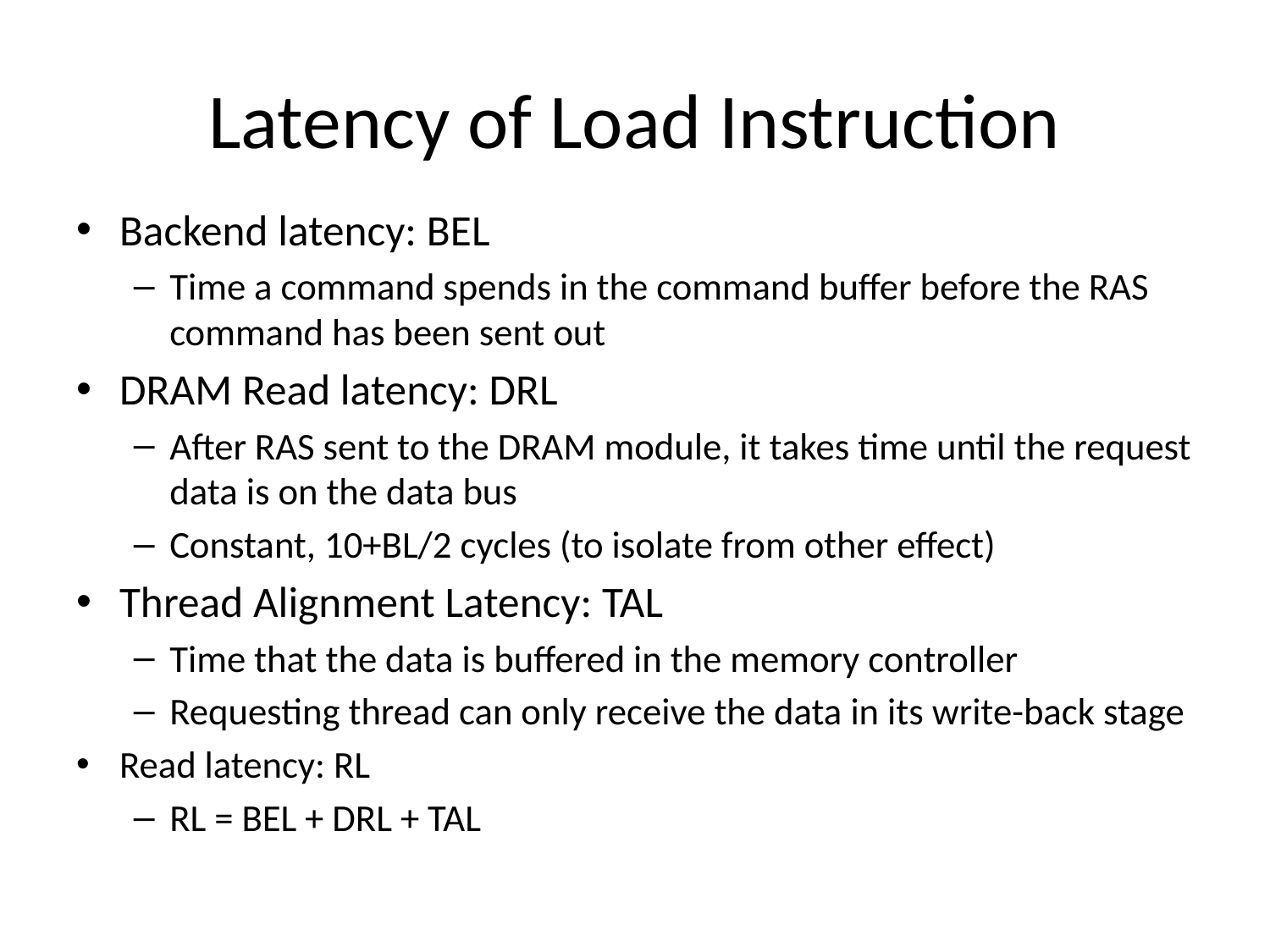

# Latency of Load Instruction
Backend latency: BEL
Time a command spends in the command buffer before the RAS command has been sent out
DRAM Read latency: DRL
After RAS sent to the DRAM module, it takes time until the request data is on the data bus
Constant, 10+BL/2 cycles (to isolate from other effect)
Thread Alignment Latency: TAL
Time that the data is buffered in the memory controller
Requesting thread can only receive the data in its write-back stage
Read latency: RL
RL = BEL + DRL + TAL